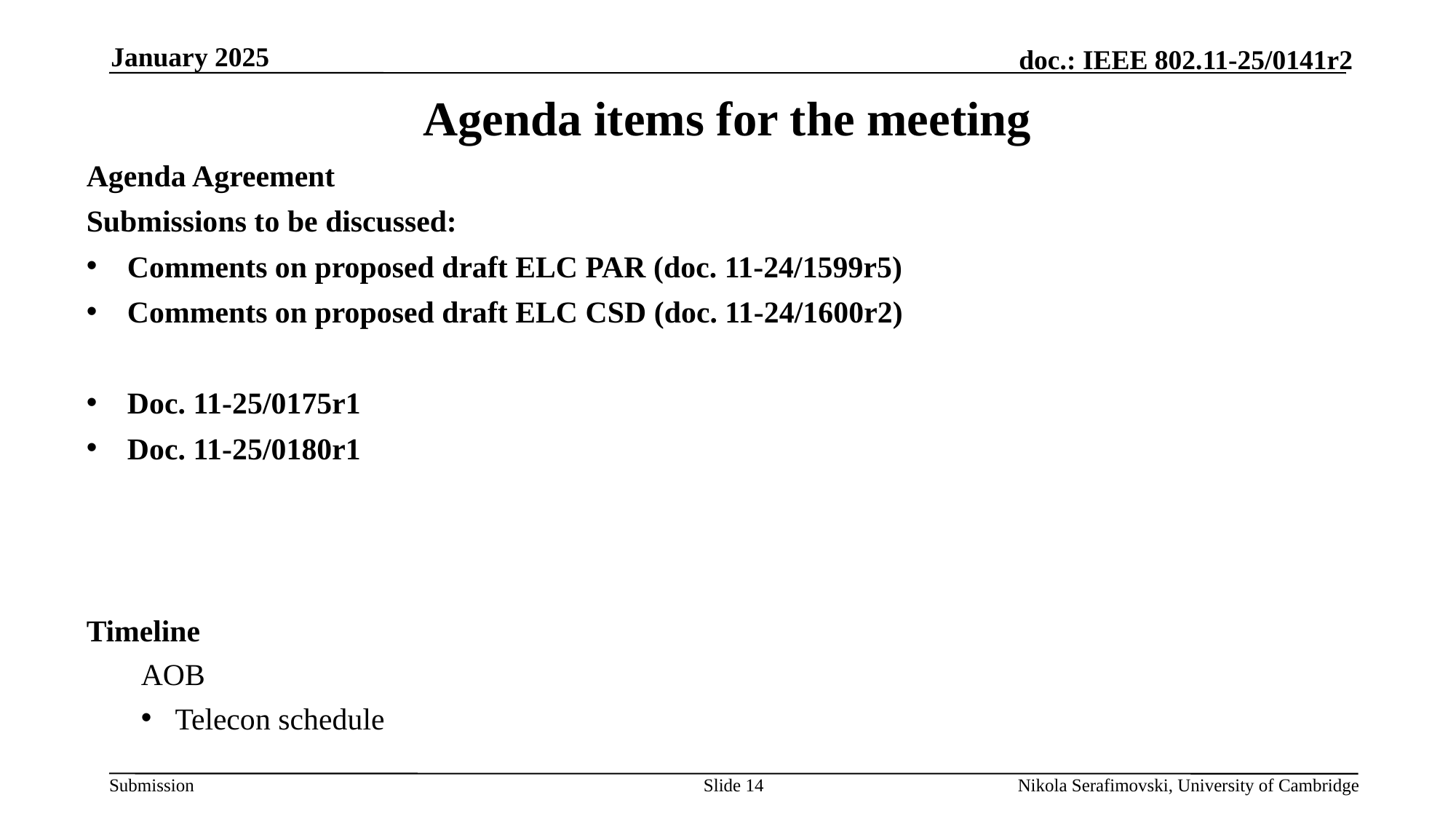

January 2025
# Agenda items for the meeting
Agenda Agreement
Submissions to be discussed:
Comments on proposed draft ELC PAR (doc. 11-24/1599r5)
Comments on proposed draft ELC CSD (doc. 11-24/1600r2)

Doc. 11-25/0175r1
Doc. 11-25/0180r1

Timeline
AOB
Telecon schedule
Slide 14
Nikola Serafimovski, University of Cambridge